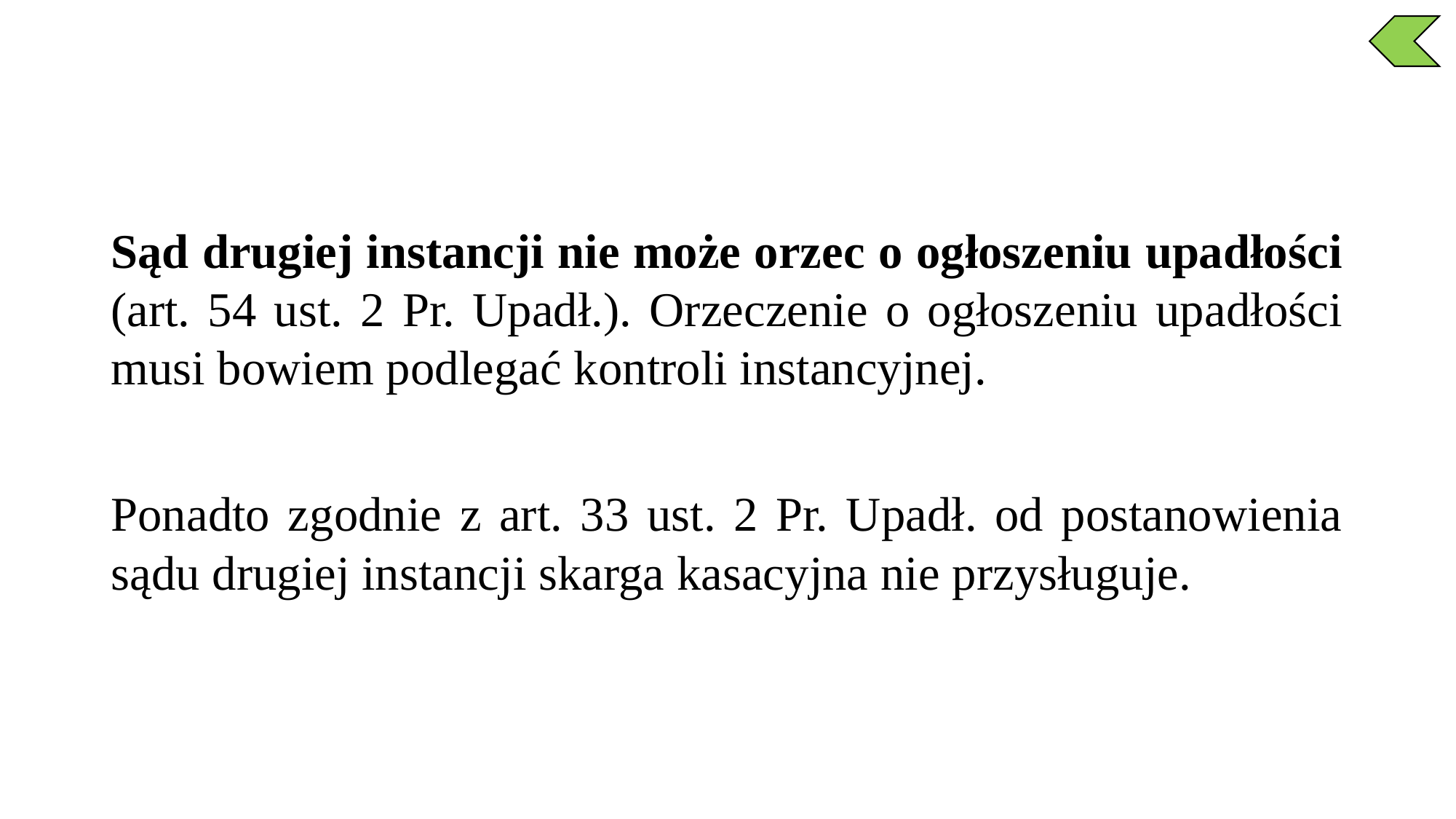

Sąd drugiej instancji nie może orzec o ogłoszeniu upadłości (art. 54 ust. 2 Pr. Upadł.). Orzeczenie o ogłoszeniu upadłości musi bowiem podlegać kontroli instancyjnej.

Ponadto zgodnie z art. 33 ust. 2 Pr. Upadł. od postanowienia sądu drugiej instancji skarga kasacyjna nie przysługuje.